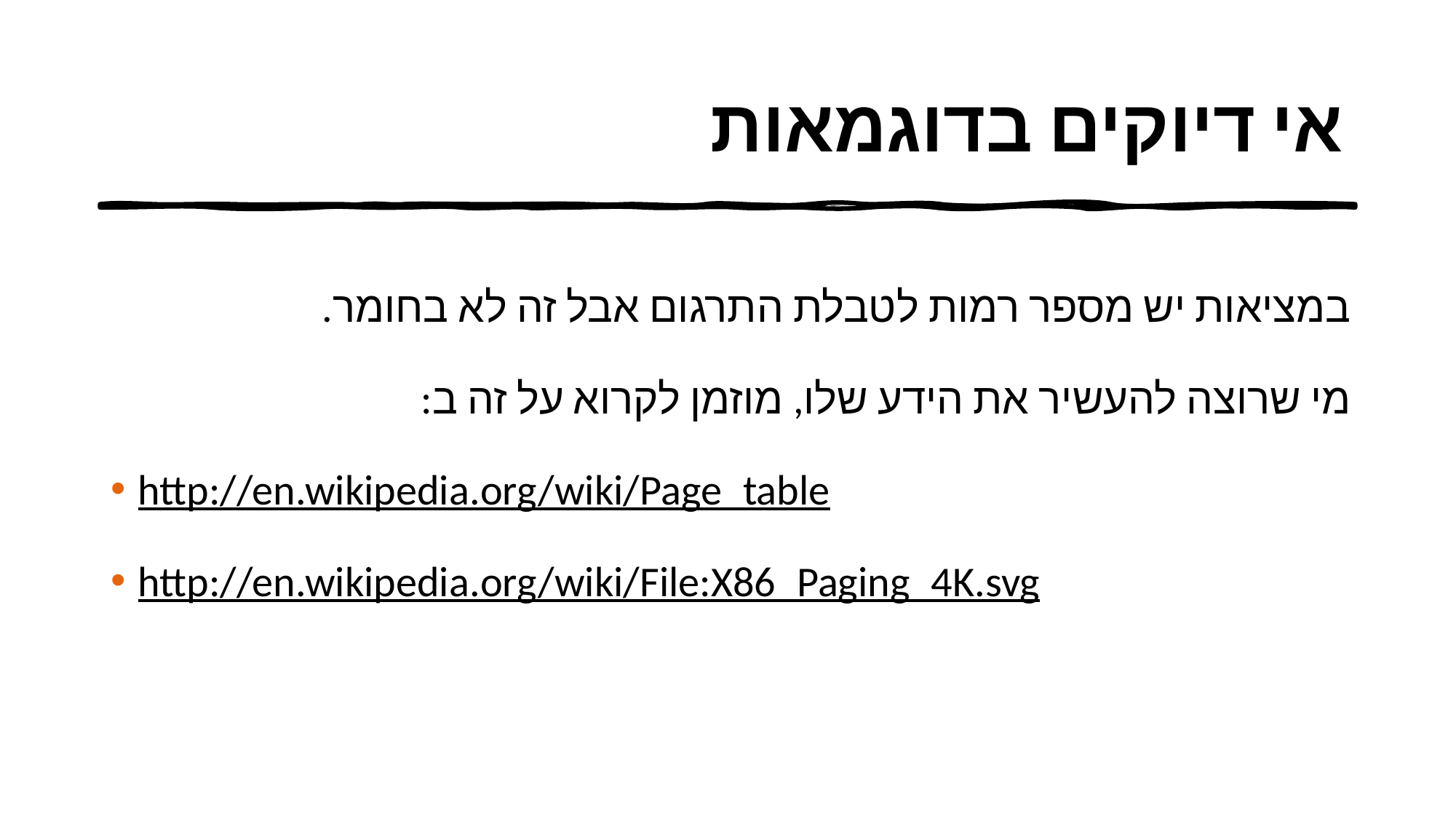

# אי דיוקים בדוגמאות
במציאות יש מספר רמות לטבלת התרגום אבל זה לא בחומר.
מי שרוצה להעשיר את הידע שלו, מוזמן לקרוא על זה ב:
http://en.wikipedia.org/wiki/Page_table
http://en.wikipedia.org/wiki/File:X86_Paging_4K.svg